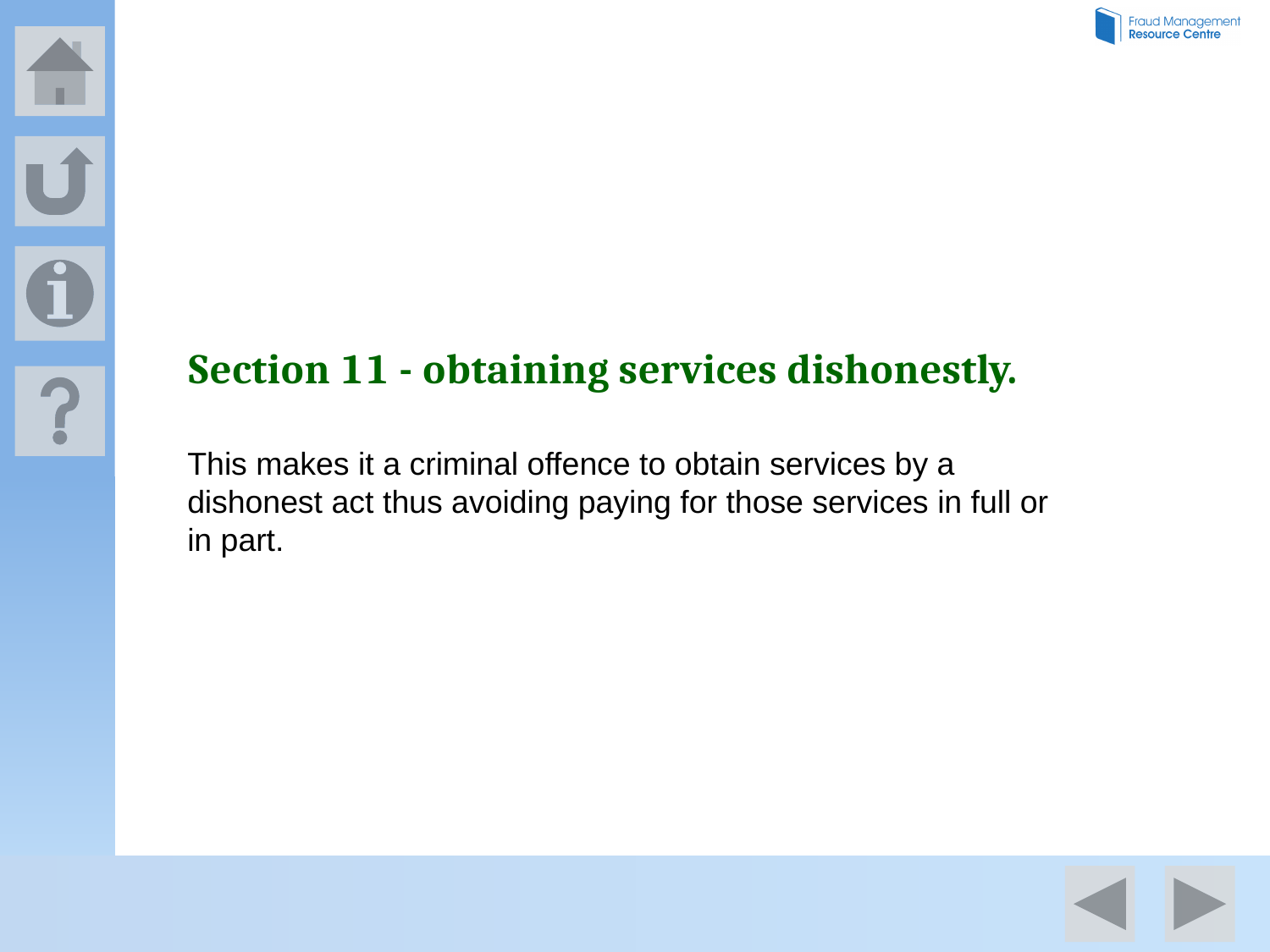

Section 11 - obtaining services dishonestly.

This makes it a criminal offence to obtain services by a dishonest act thus avoiding paying for those services in full or in part.